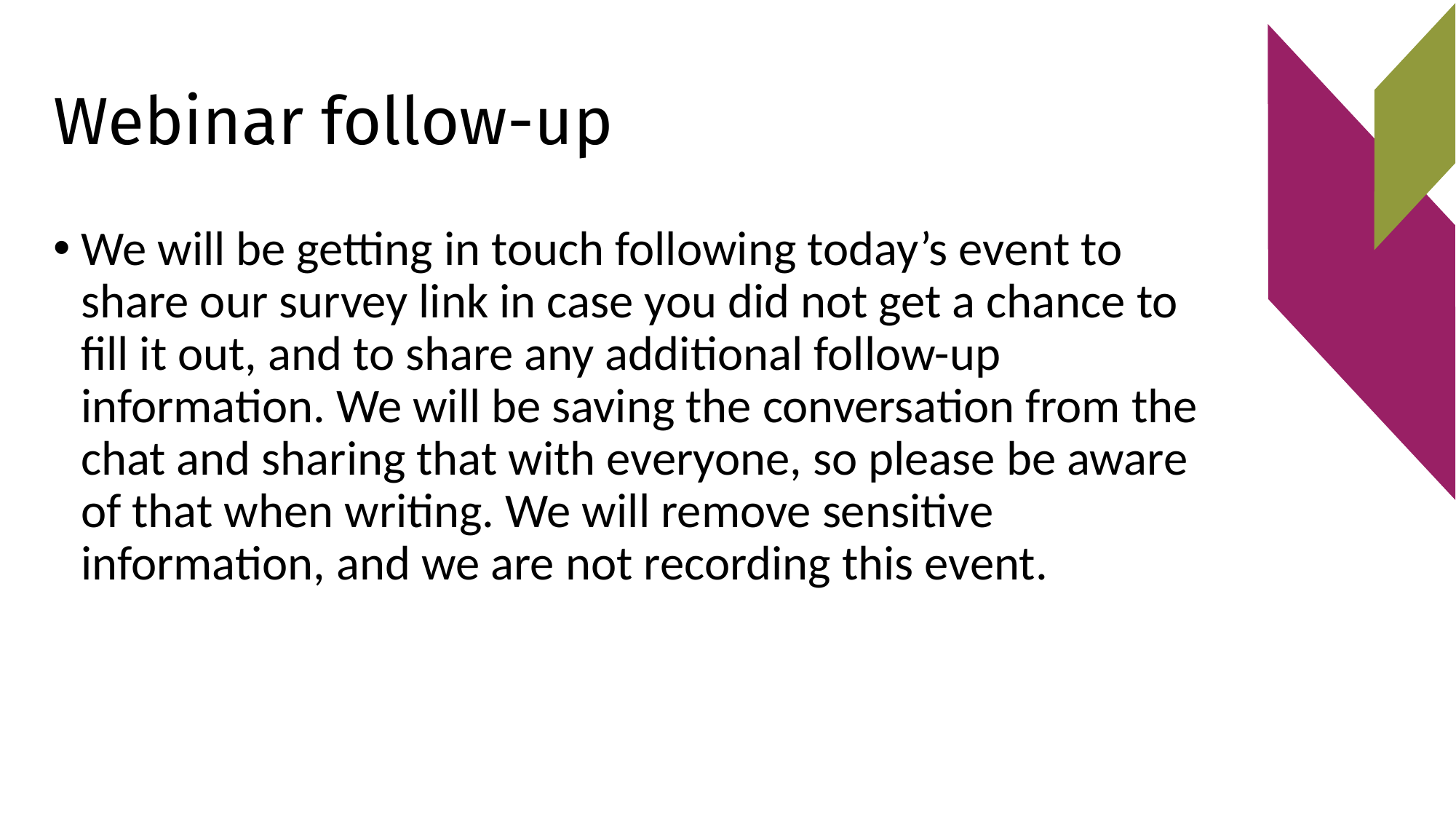

# Webinar follow-up
We will be getting in touch following today’s event to share our survey link in case you did not get a chance to fill it out, and to share any additional follow-up information. We will be saving the conversation from the chat and sharing that with everyone, so please be aware of that when writing. We will remove sensitive information, and we are not recording this event.